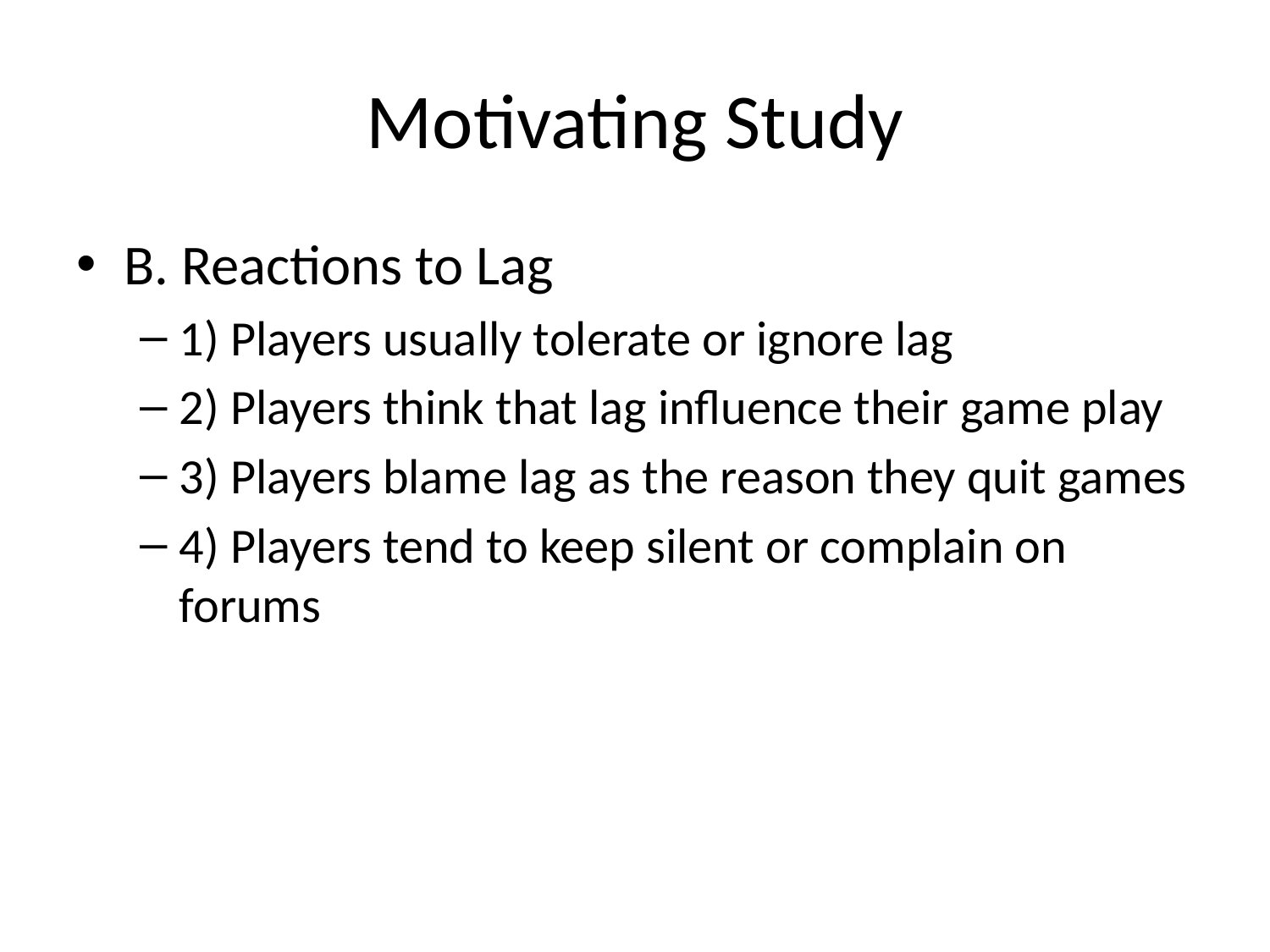

# Motivating Study
B. Reactions to Lag
1) Players usually tolerate or ignore lag
2) Players think that lag influence their game play
3) Players blame lag as the reason they quit games
4) Players tend to keep silent or complain on forums